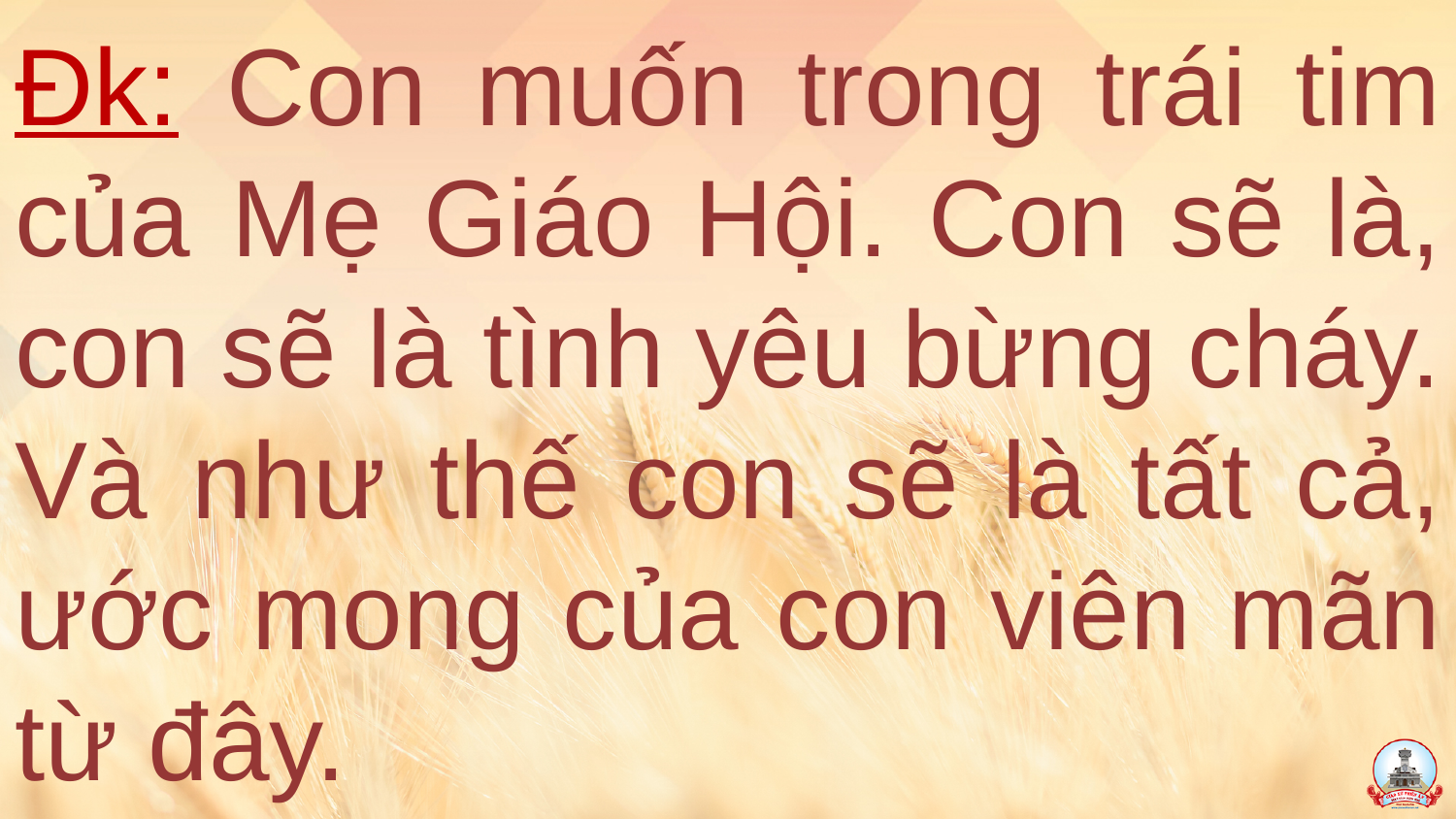

# Đk: Con muốn trong trái tim của Mẹ Giáo Hội. Con sẽ là, con sẽ là tình yêu bừng cháy. Và như thế con sẽ là tất cả, ước mong của con viên mãn từ đây.